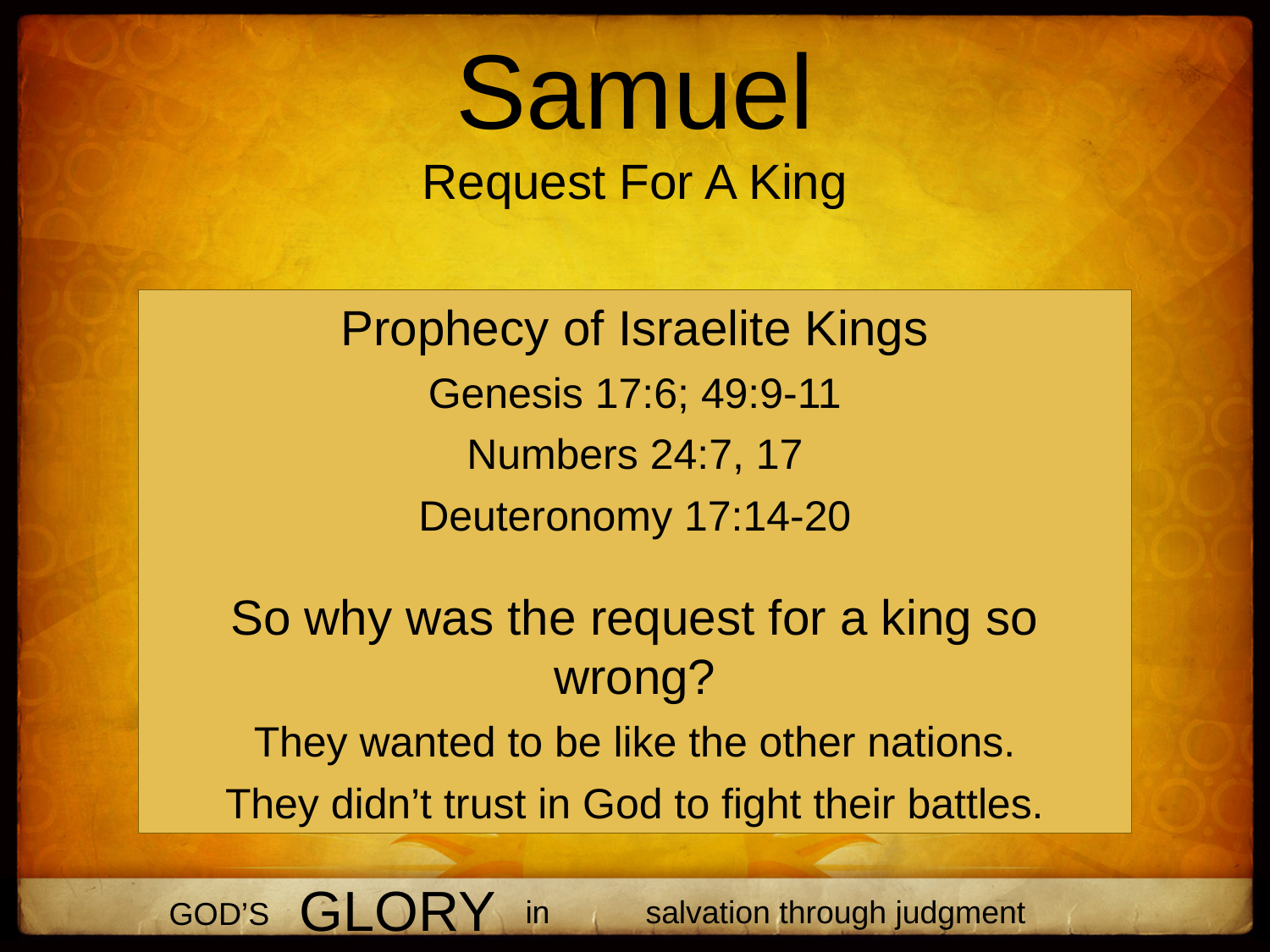

Samuel
Request For A King
Prophecy of Israelite Kings
Genesis 17:6; 49:9-11
Numbers 24:7, 17
Deuteronomy 17:14-20

So why was the request for a king so wrong?
They wanted to be like the other nations.
They didn’t trust in God to fight their battles.
glory
in
salvation through judgment
God’s